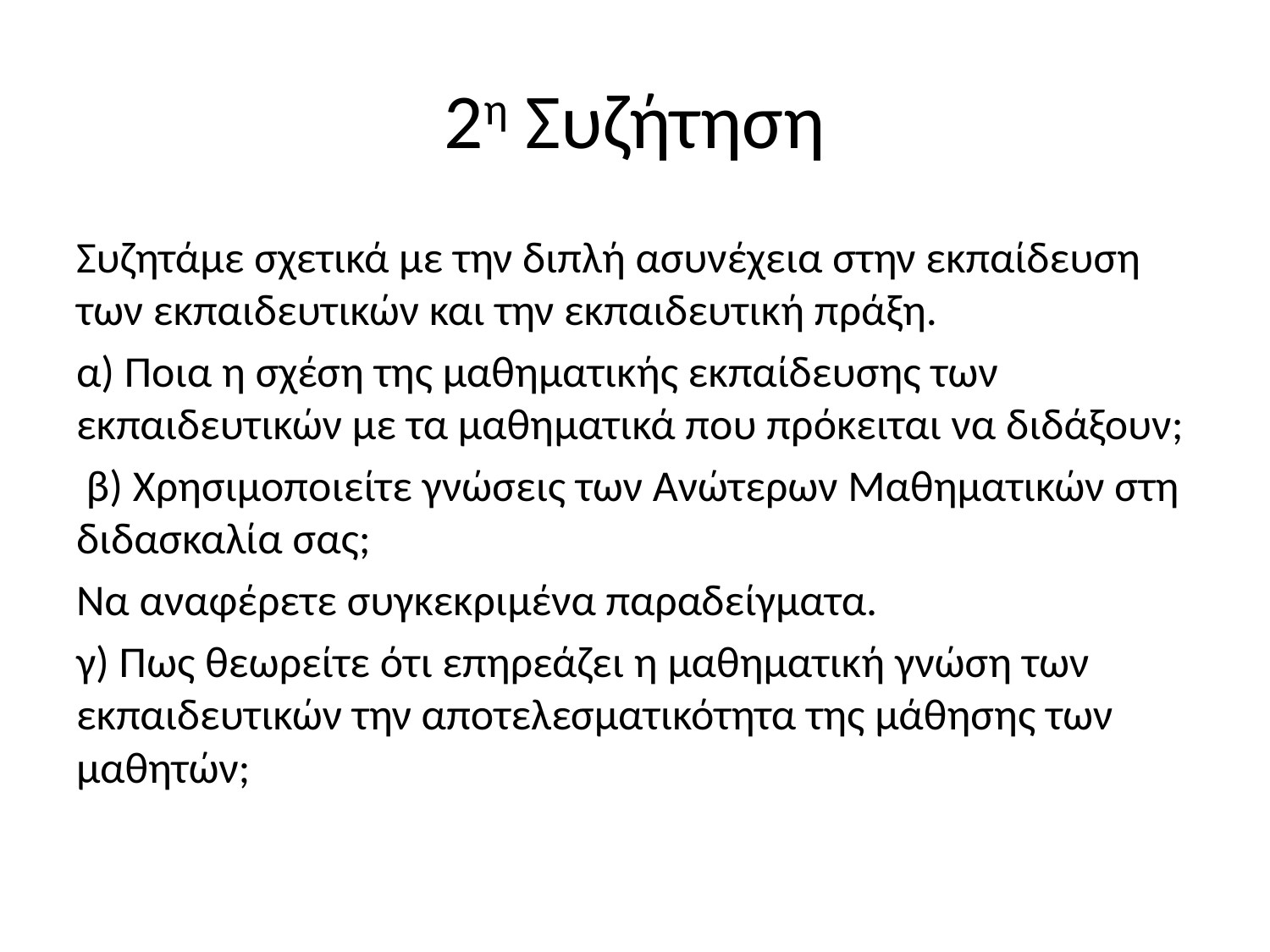

# 2η Συζήτηση
Συζητάμε σχετικά με την διπλή ασυνέχεια στην εκπαίδευση των εκπαιδευτικών και την εκπαιδευτική πράξη.
α) Ποια η σχέση της μαθηματικής εκπαίδευσης των εκπαιδευτικών με τα μαθηματικά που πρόκειται να διδάξουν;
 β) Χρησιμοποιείτε γνώσεις των Ανώτερων Μαθηματικών στη διδασκαλία σας;
Να αναφέρετε συγκεκριμένα παραδείγματα.
γ) Πως θεωρείτε ότι επηρεάζει η μαθηματική γνώση των εκπαιδευτικών την αποτελεσματικότητα της μάθησης των μαθητών;